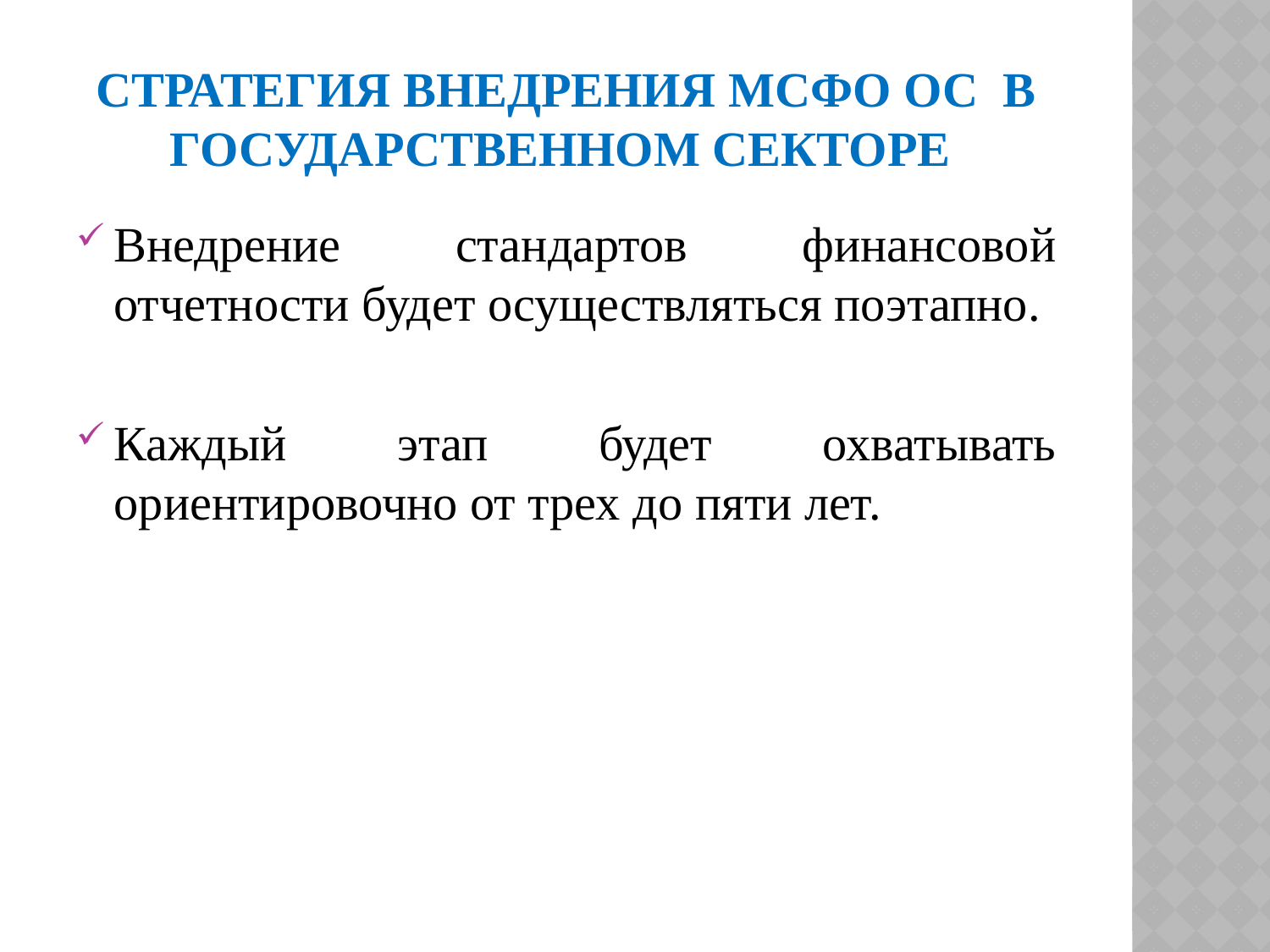

# СТРАТЕГИЯ внедрения МСФО ос  В государственном секторе
Внедрение стандартов финансовой отчетности будет осуществляться поэтапно.

Каждый этап будет охватывать ориентировочно от трех до пяти лет.